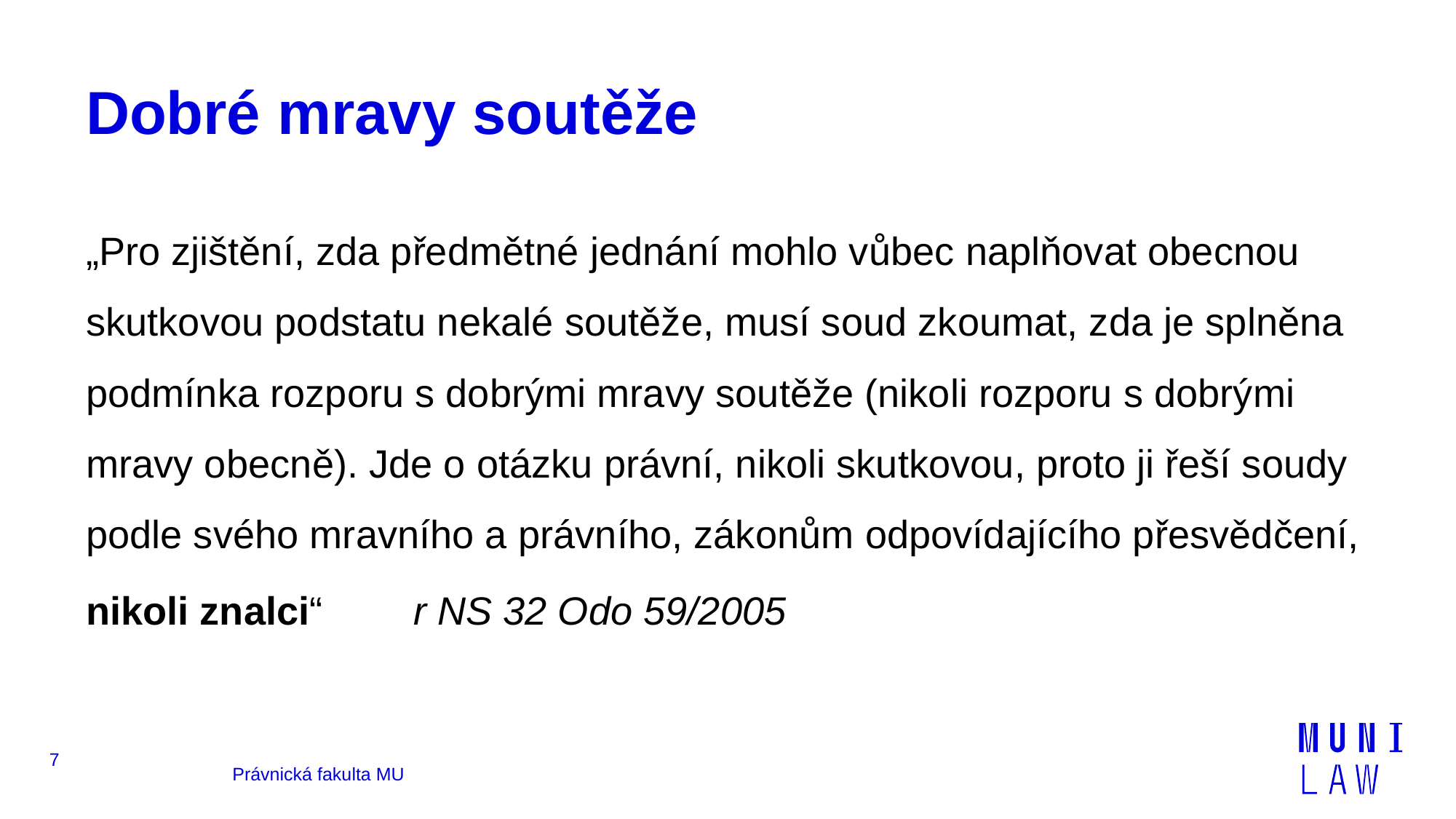

# Dobré mravy soutěže
„Pro zjištění, zda předmětné jednání mohlo vůbec naplňovat obecnou skutkovou podstatu nekalé soutěže, musí soud zkoumat, zda je splněna podmínka rozporu s dobrými mravy soutěže (nikoli rozporu s dobrými mravy obecně). Jde o otázku právní, nikoli skutkovou, proto ji řeší soudy podle svého mravního a právního, zákonům odpovídajícího přesvědčení, nikoli znalci“ 	r NS 32 Odo 59/2005
7
Právnická fakulta MU